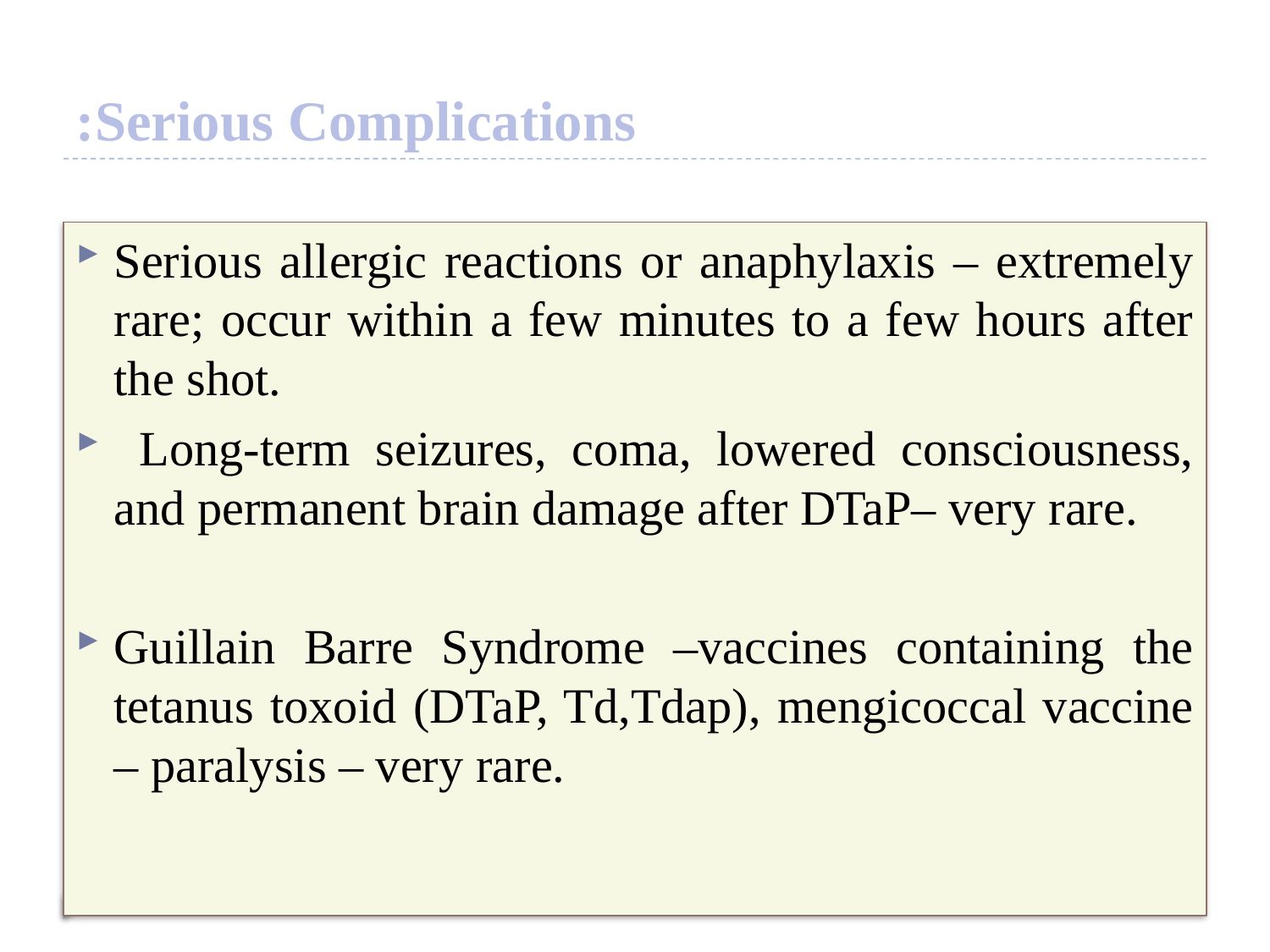

# Serious Complications:
Serious allergic reactions or anaphylaxis – extremely rare; occur within a few minutes to a few hours after the shot.
 Long-term seizures, coma, lowered consciousness, and permanent brain damage after DTaP– very rare.

Guillain Barre Syndrome –vaccines containing the tetanus toxoid (DTaP, Td,Tdap), mengicoccal vaccine – paralysis – very rare.